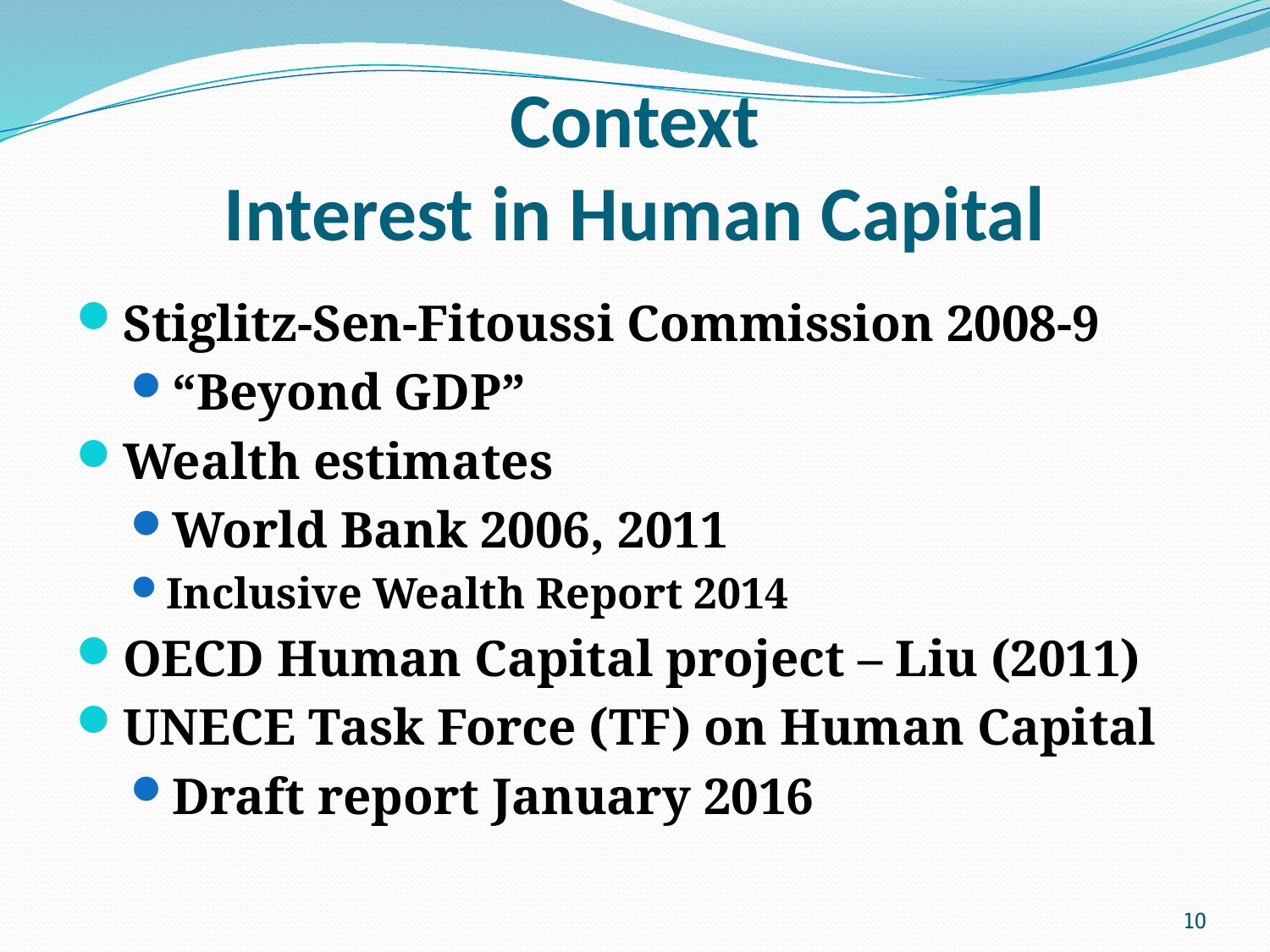

# Context Interest in Human Capital
Stiglitz-Sen-Fitoussi Commission 2008-9
“Beyond GDP”
Wealth estimates
World Bank 2006, 2011
Inclusive Wealth Report 2014
OECD Human Capital project – Liu (2011)
UNECE Task Force (TF) on Human Capital
Draft report January 2016
10